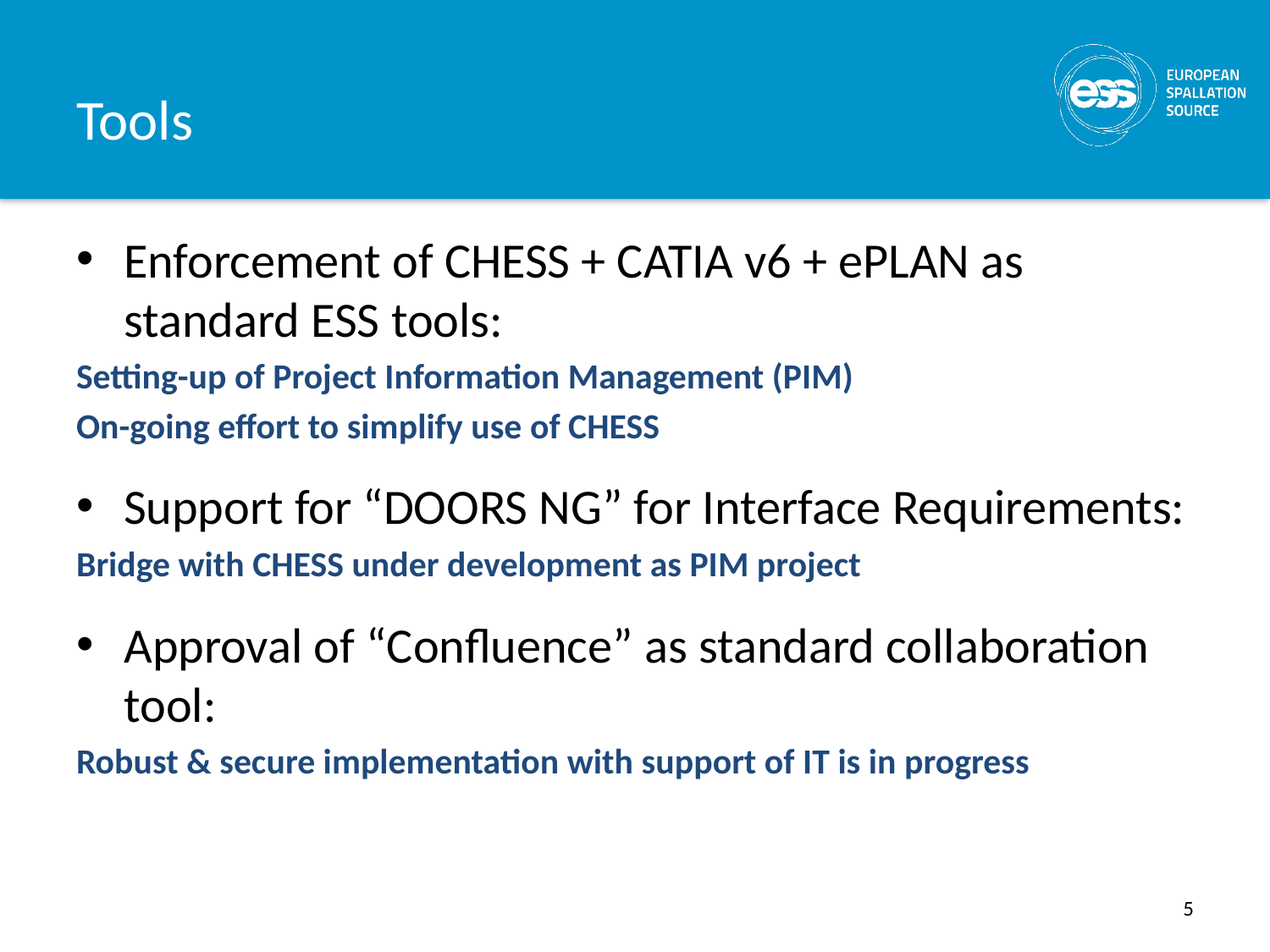

# Tools
Enforcement of CHESS + CATIA v6 + ePLAN as standard ESS tools:
Setting-up of Project Information Management (PIM)
On-going effort to simplify use of CHESS

Support for “DOORS NG” for Interface Requirements:
Bridge with CHESS under development as PIM project

Approval of “Confluence” as standard collaboration tool:
Robust & secure implementation with support of IT is in progress

5